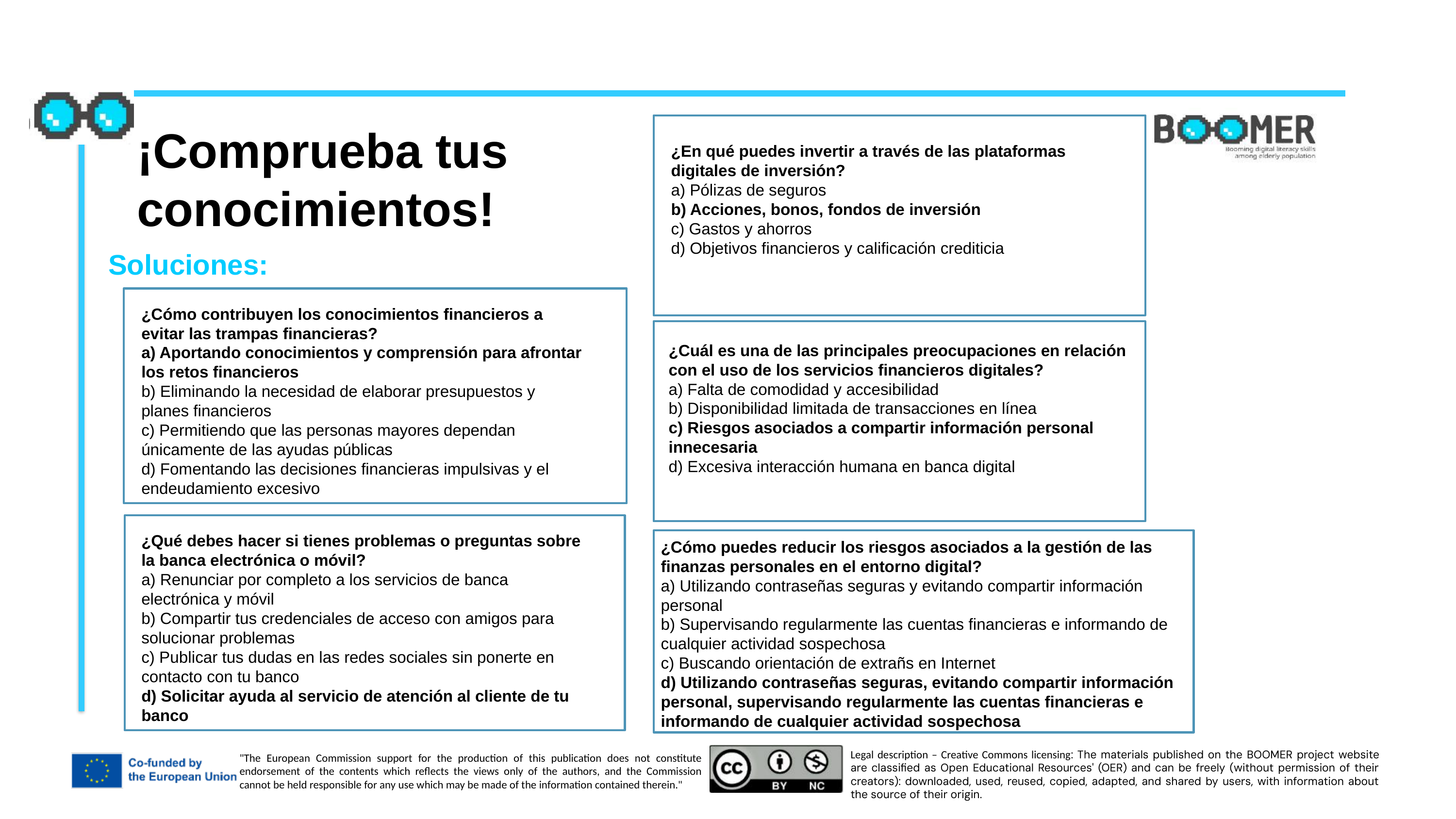

¿En qué puedes invertir a través de las plataformas digitales de inversión?
a) Pólizas de seguros
b) Acciones, bonos, fondos de inversión
c) Gastos y ahorros
d) Objetivos financieros y calificación crediticia
¡Comprueba tus conocimientos!
Soluciones:

¿Cómo contribuyen los conocimientos financieros a evitar las trampas financieras?
a) Aportando conocimientos y comprensión para afrontar los retos financieros
b) Eliminando la necesidad de elaborar presupuestos y planes financieros
c) Permitiendo que las personas mayores dependan únicamente de las ayudas públicas
d) Fomentando las decisiones financieras impulsivas y el endeudamiento excesivo

¿Cuál es una de las principales preocupaciones en relación con el uso de los servicios financieros digitales?
a) Falta de comodidad y accesibilidad
b) Disponibilidad limitada de transacciones en línea
c) Riesgos asociados a compartir información personal innecesaria
d) Excesiva interacción humana en banca digital

¿Qué debes hacer si tienes problemas o preguntas sobre la banca electrónica o móvil?
a) Renunciar por completo a los servicios de banca electrónica y móvil
b) Compartir tus credenciales de acceso con amigos para solucionar problemas
c) Publicar tus dudas en las redes sociales sin ponerte en contacto con tu banco
d) Solicitar ayuda al servicio de atención al cliente de tu banco

¿Cómo puedes reducir los riesgos asociados a la gestión de las finanzas personales en el entorno digital?
a) Utilizando contraseñas seguras y evitando compartir información personal
b) Supervisando regularmente las cuentas financieras e informando de cualquier actividad sospechosa
c) Buscando orientación de extrañs en Internet
d) Utilizando contraseñas seguras, evitando compartir información personal, supervisando regularmente las cuentas financieras e informando de cualquier actividad sospechosa